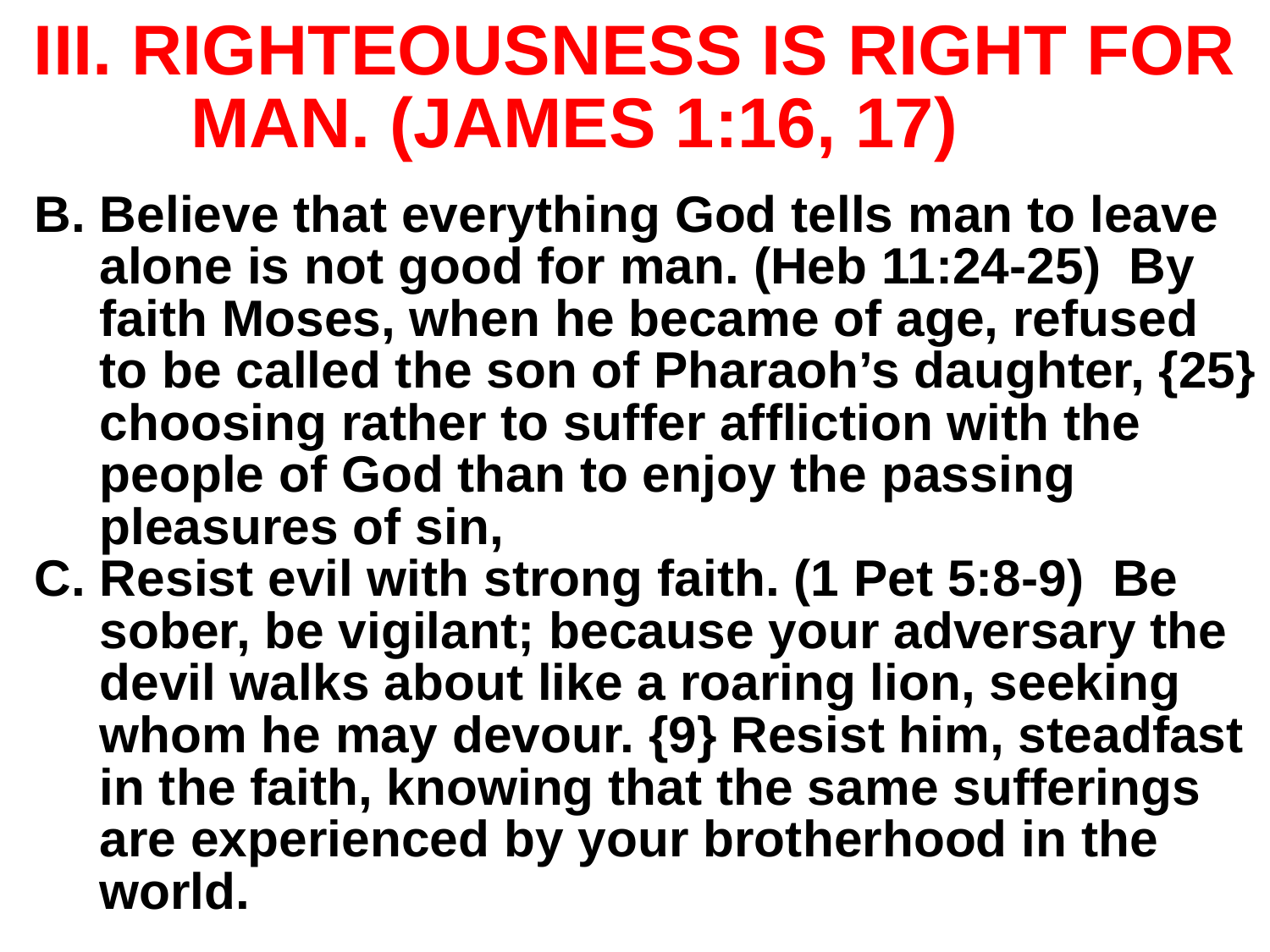

# III. Righteousness Is Right For Man. (James 1:16, 17)
B. Believe that everything God tells man to leave alone is not good for man. (Heb 11:24-25)  By faith Moses, when he became of age, refused to be called the son of Pharaoh’s daughter, {25} choosing rather to suffer affliction with the people of God than to enjoy the passing pleasures of sin,
C. Resist evil with strong faith. (1 Pet 5:8-9)  Be sober, be vigilant; because your adversary the devil walks about like a roaring lion, seeking whom he may devour. {9} Resist him, steadfast in the faith, knowing that the same sufferings are experienced by your brotherhood in the world.